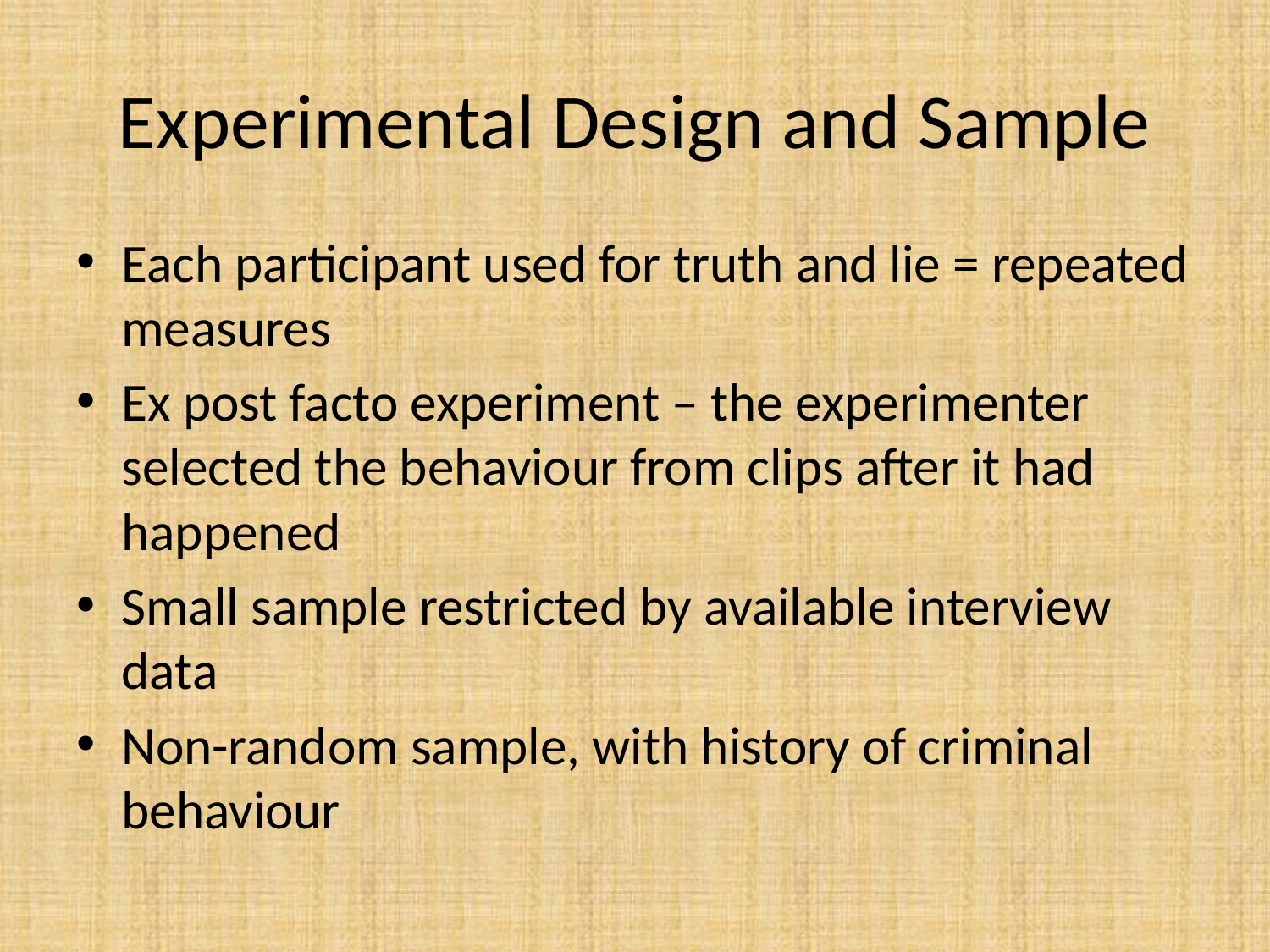

# Experimental Design and Sample
Each participant used for truth and lie = repeated measures
Ex post facto experiment – the experimenter selected the behaviour from clips after it had happened
Small sample restricted by available interview data
Non-random sample, with history of criminal behaviour